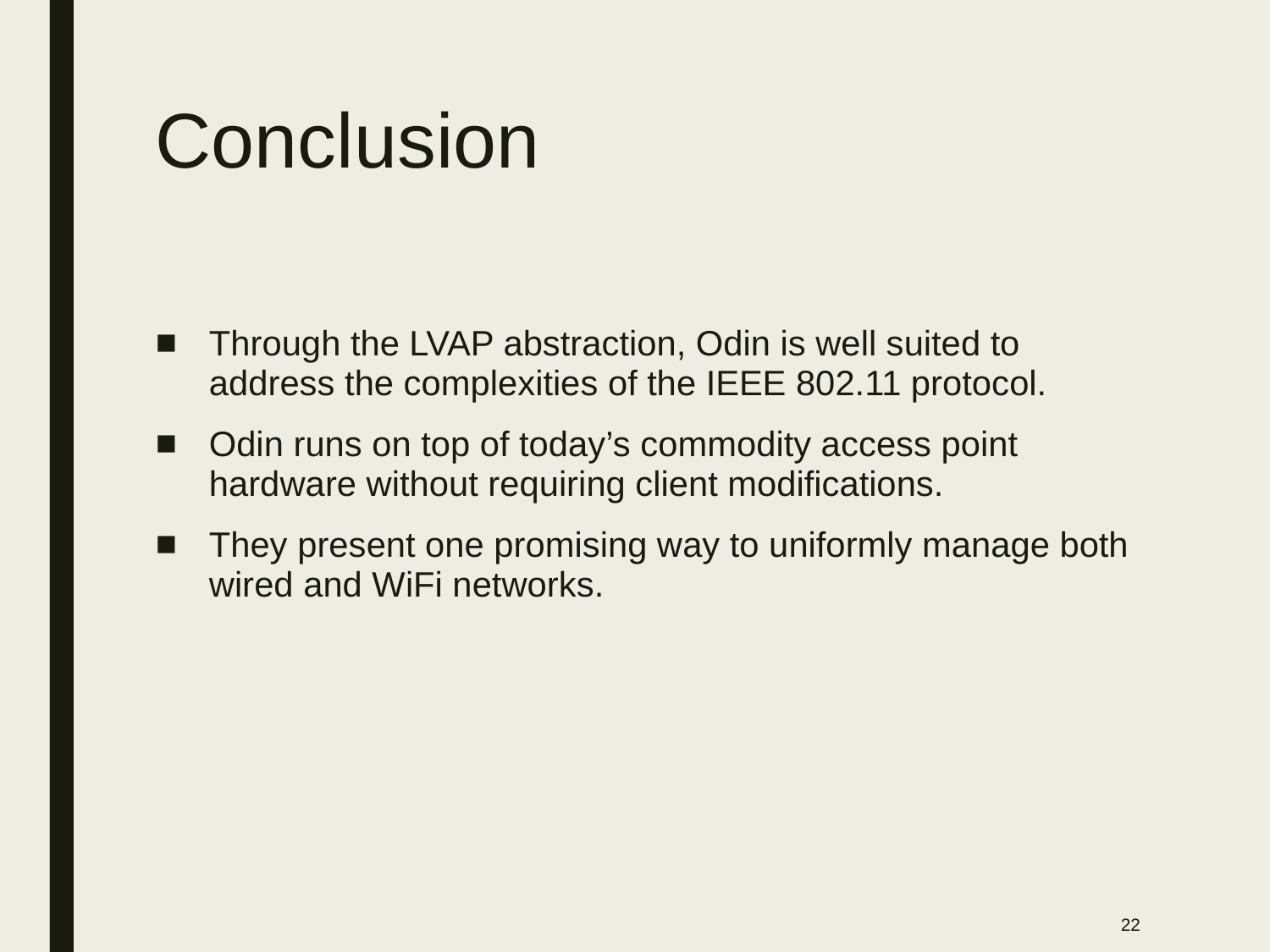

# Conclusion
Through the LVAP abstraction, Odin is well suited to address the complexities of the IEEE 802.11 protocol.
Odin runs on top of today’s commodity access point hardware without requiring client modifications.
They present one promising way to uniformly manage both wired and WiFi networks.
22